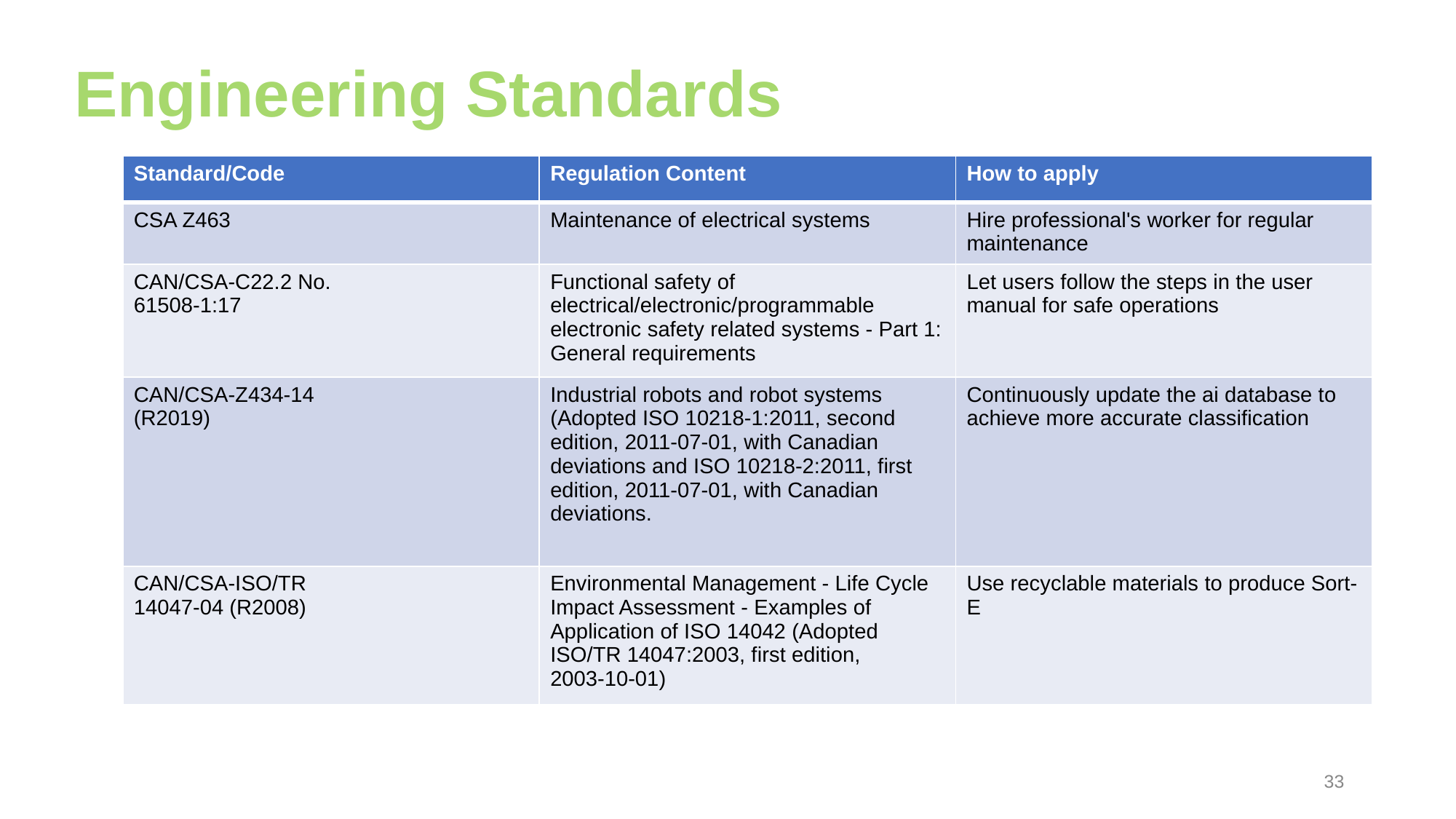

Engineering Standards
| Standard/Code | Regulation Content | How to apply |
| --- | --- | --- |
| CSA Z463 | Maintenance of electrical systems | Hire professional's worker for regular maintenance |
| CAN/CSA-C22.2 No. 61508-1:17 | Functional safety of electrical/electronic/programmable electronic safety related systems - Part 1: General requirements | Let users follow the steps in the user manual for safe operations |
| CAN/CSA-Z434-14 (R2019) | Industrial robots and robot systems (Adopted ISO 10218-1:2011, second edition, 2011-07-01, with Canadian deviations and ISO 10218-2:2011, first edition, 2011-07-01, with Canadian deviations. | Continuously update the ai database to achieve more accurate classification |
| CAN/CSA-ISO/TR 14047-04 (R2008) | Environmental Management - Life Cycle Impact Assessment - Examples of Application of ISO 14042 (Adopted ISO/TR 14047:2003, first edition, 2003-10-01) | Use recyclable materials to produce Sort-E |
33